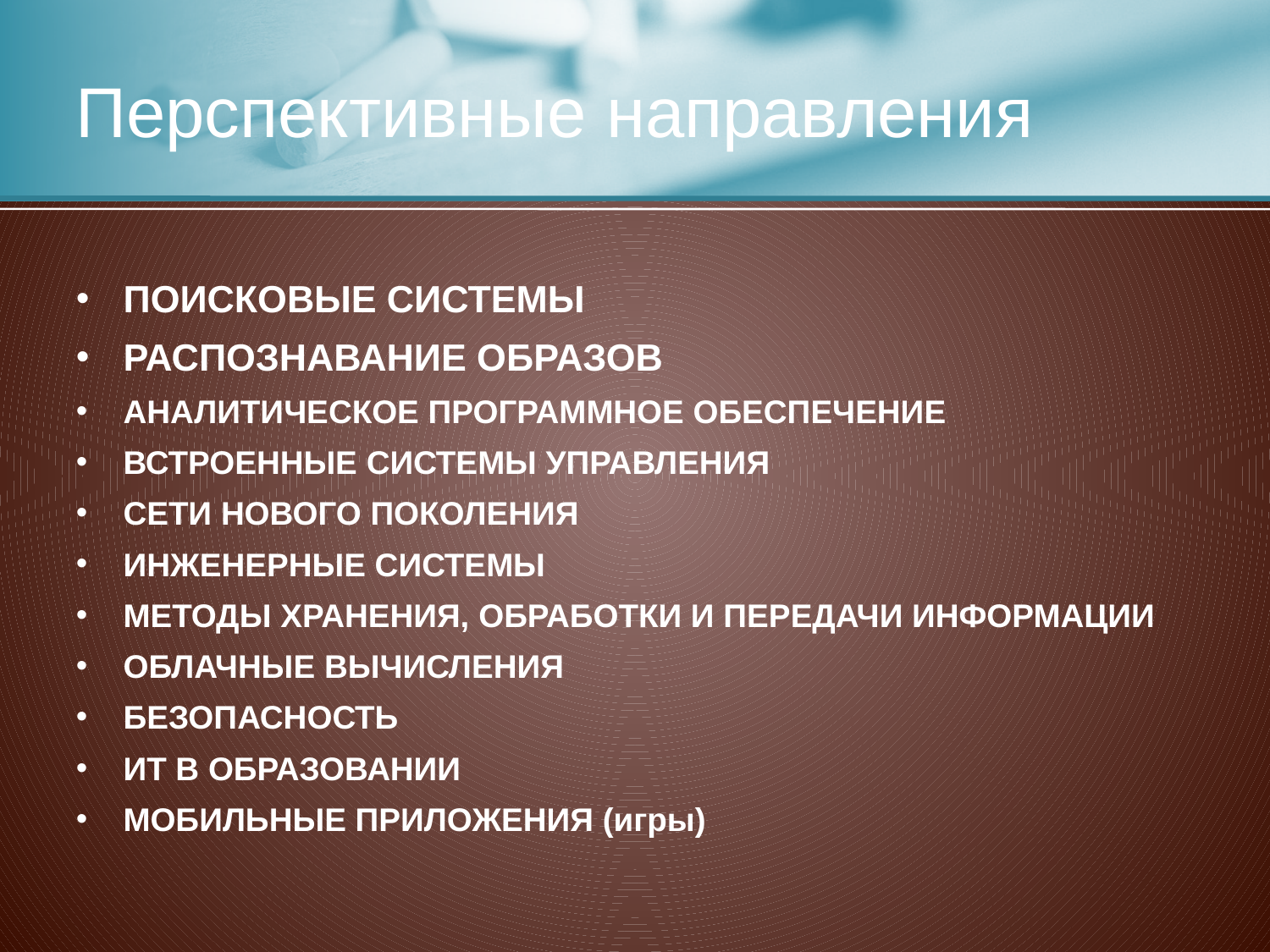

# Перспективные направления

ПОИСКОВЫЕ СИСТЕМЫ
РАСПОЗНАВАНИЕ ОБРАЗОВ
АНАЛИТИЧЕСКОЕ ПРОГРАММНОЕ ОБЕСПЕЧЕНИЕ
ВСТРОЕННЫЕ СИСТЕМЫ УПРАВЛЕНИЯ
СЕТИ НОВОГО ПОКОЛЕНИЯ
ИНЖЕНЕРНЫЕ СИСТЕМЫ
МЕТОДЫ ХРАНЕНИЯ, ОБРАБОТКИ И ПЕРЕДАЧИ ИНФОРМАЦИИ
ОБЛАЧНЫЕ ВЫЧИСЛЕНИЯ
БЕЗОПАСНОСТЬ
ИТ В ОБРАЗОВАНИИ
МОБИЛЬНЫЕ ПРИЛОЖЕНИЯ (игры)